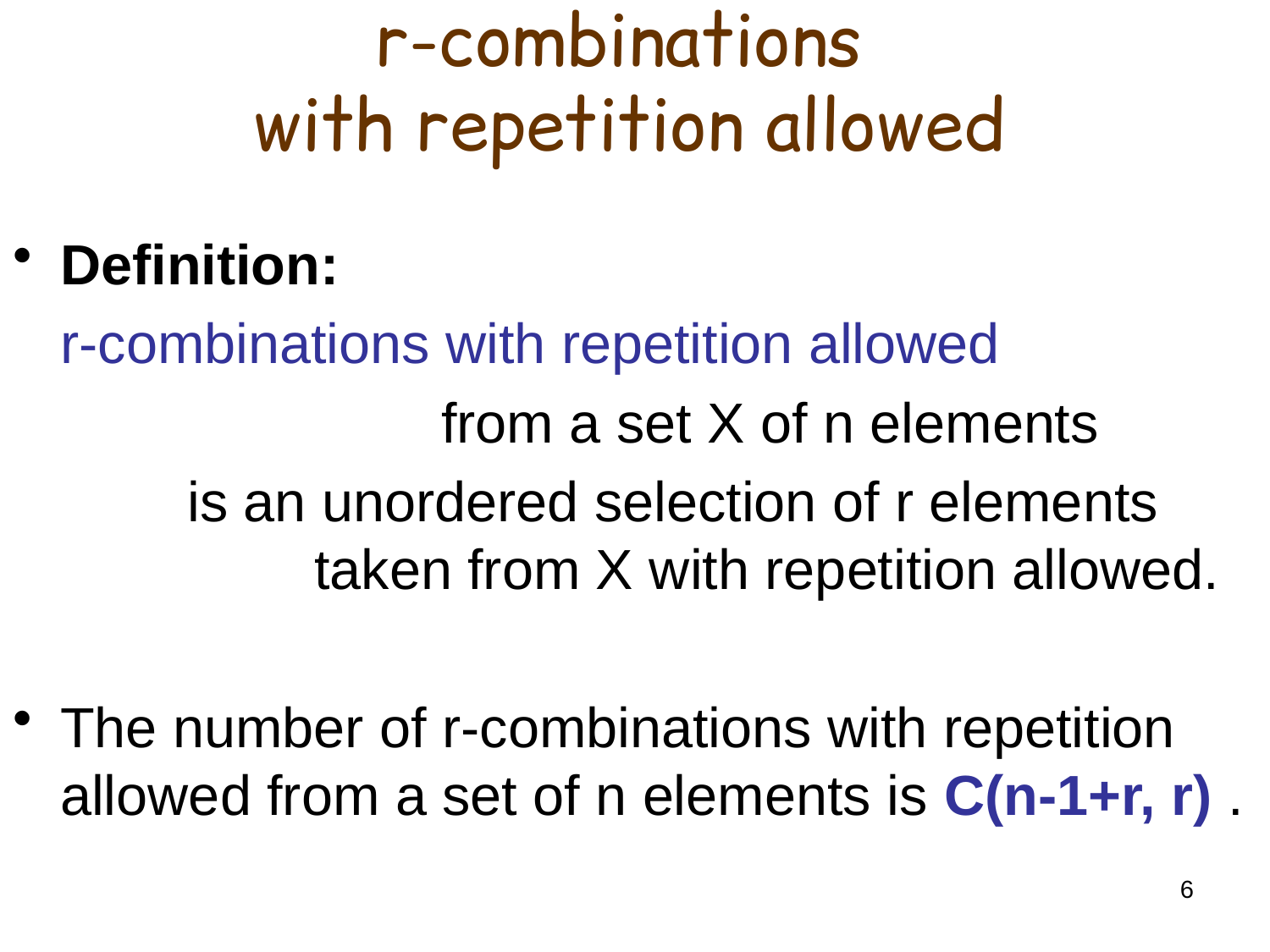

# r-combinations with repetition allowed
Definition:
	r-combinations with repetition allowed
				from a set X of n elements
		is an unordered selection of r elements 			taken from X with repetition allowed.

The number of r-combinations with repetition allowed from a set of n elements is C(n-1+r, r) .
6